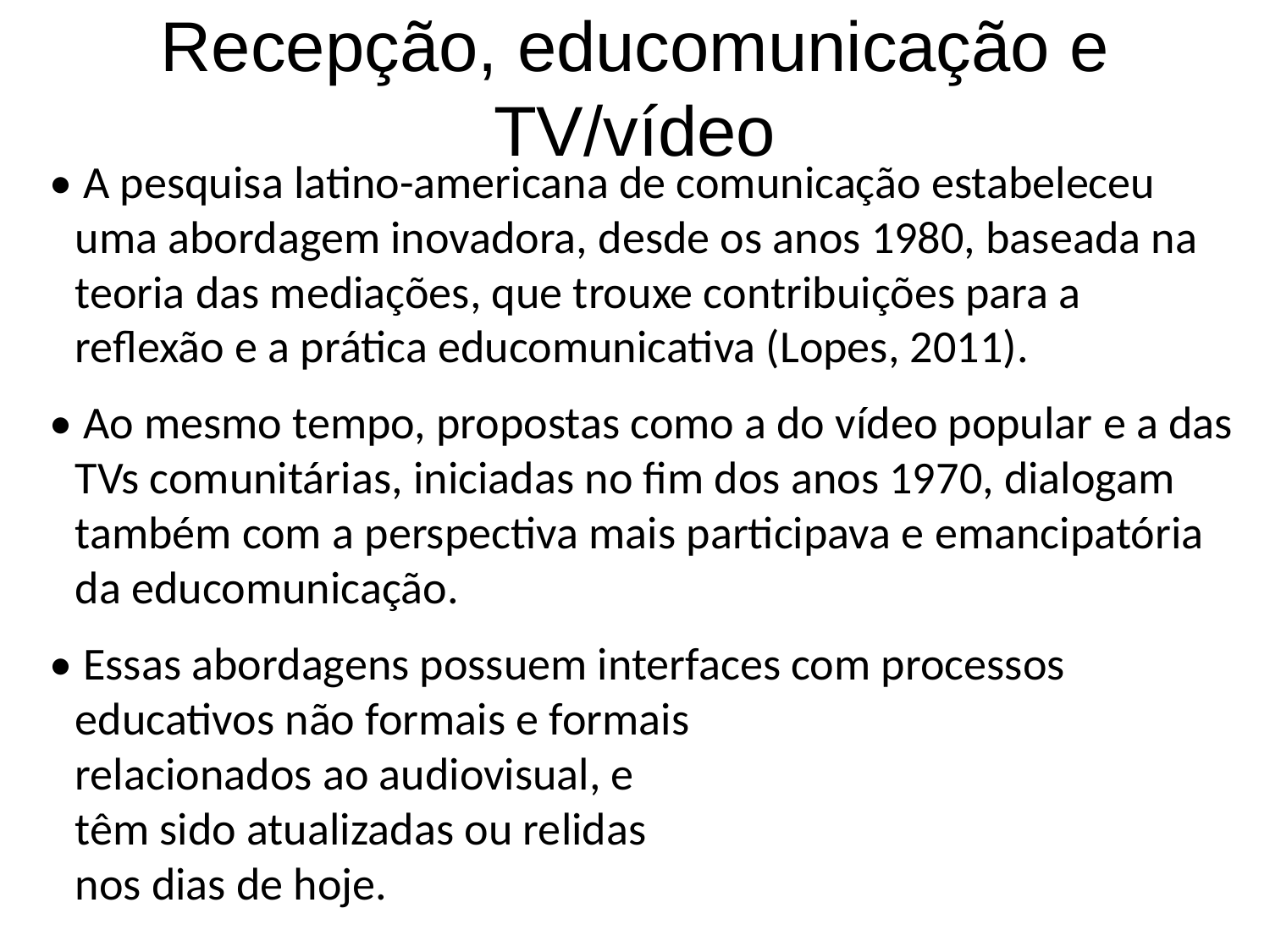

# Recepção, educomunicação e TV/vídeo
• A pesquisa latino-americana de comunicação estabeleceu uma abordagem inovadora, desde os anos 1980, baseada na teoria das mediações, que trouxe contribuições para a reflexão e a prática educomunicativa (Lopes, 2011).
• Ao mesmo tempo, propostas como a do vídeo popular e a das TVs comunitárias, iniciadas no fim dos anos 1970, dialogam também com a perspectiva mais participava e emancipatória da educomunicação.
• Essas abordagens possuem interfaces com processos educativos não formais e formais
relacionados ao audiovisual, e
têm sido atualizadas ou relidas
nos dias de hoje.